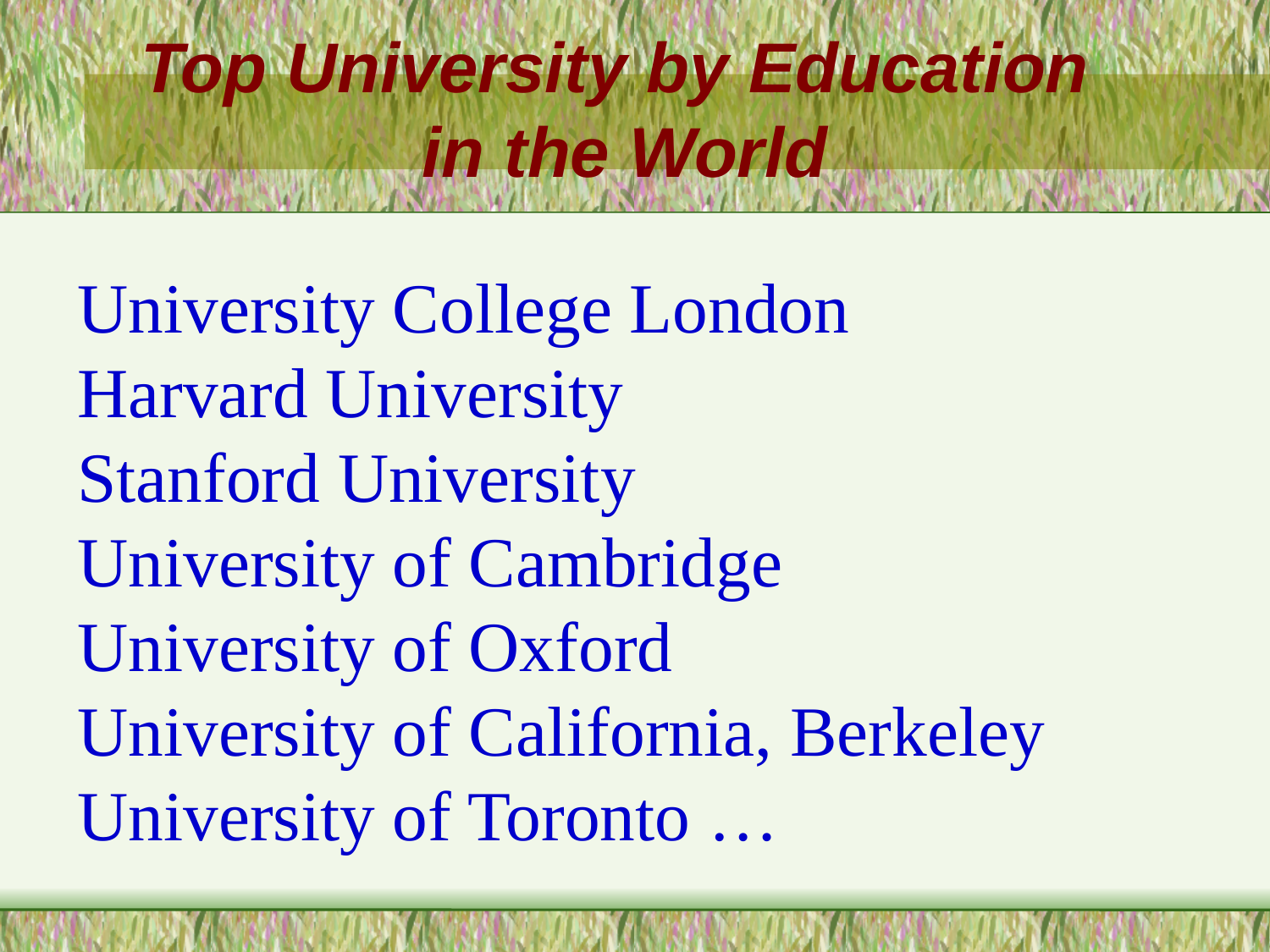

Top University by Education
in the World
University College London
Harvard University
Stanford University
University of Cambridge
University of Oxford
University of California, Berkeley
University of Toronto …